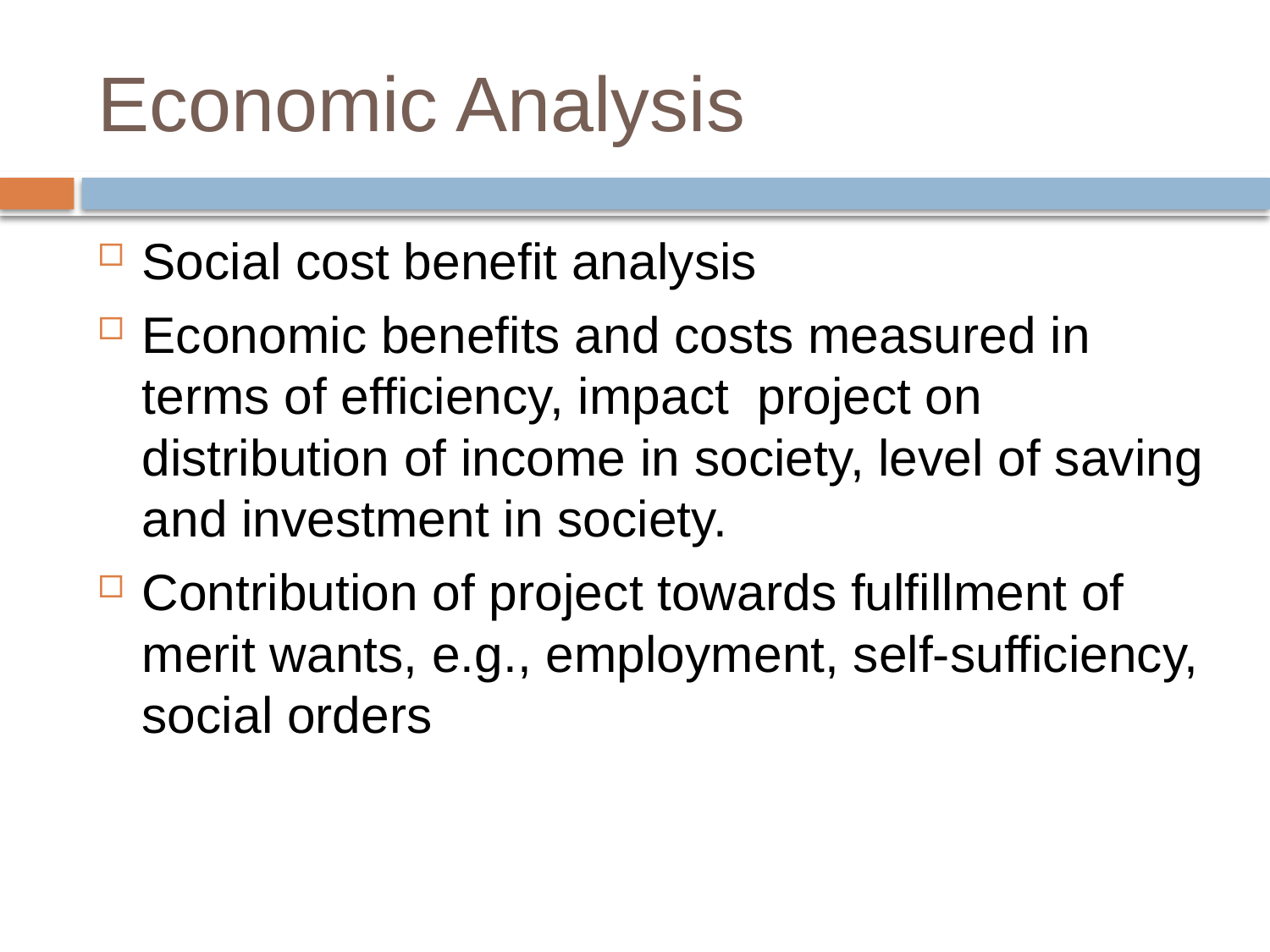

# Economic Analysis
Social cost benefit analysis
Economic benefits and costs measured in terms of efficiency, impact  project on distribution of income in society, level of saving and investment in society.
Contribution of project towards fulfillment of merit wants, e.g., employment, self-sufficiency, social orders